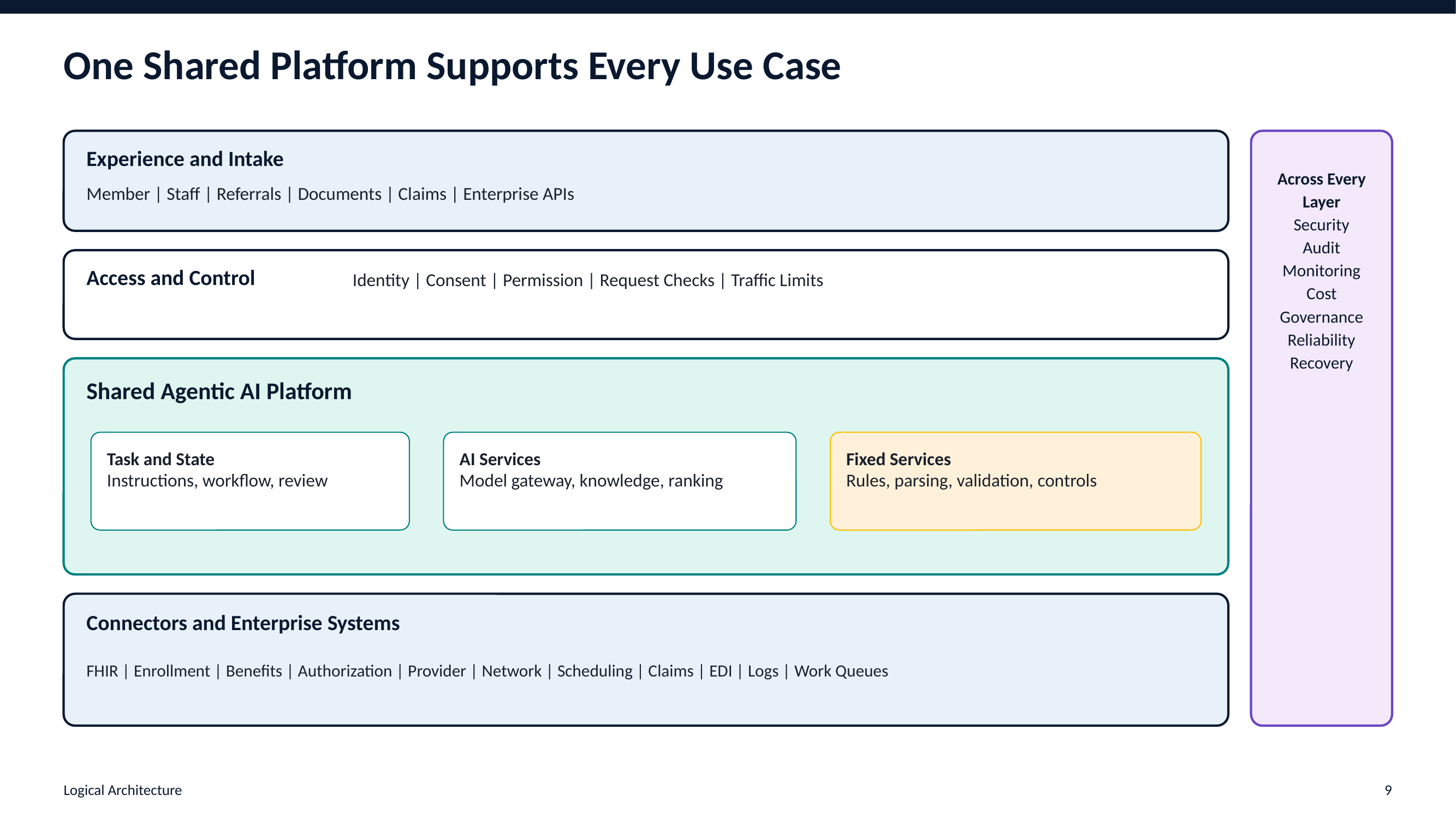

One Shared Platform Supports Every Use Case

Experience and Intake
Across Every Layer
Security
Audit
Monitoring
Cost
Governance
Reliability
Recovery
Member | Staff | Referrals | Documents | Claims | Enterprise APIs

Access and Control
Identity | Consent | Permission | Request Checks | Traffic Limits

Shared Agentic AI Platform

Task and State
Instructions, workflow, review
AI Services
Model gateway, knowledge, ranking
Fixed Services
Rules, parsing, validation, controls

Connectors and Enterprise Systems
FHIR | Enrollment | Benefits | Authorization | Provider | Network | Scheduling | Claims | EDI | Logs | Work Queues
Logical Architecture
9